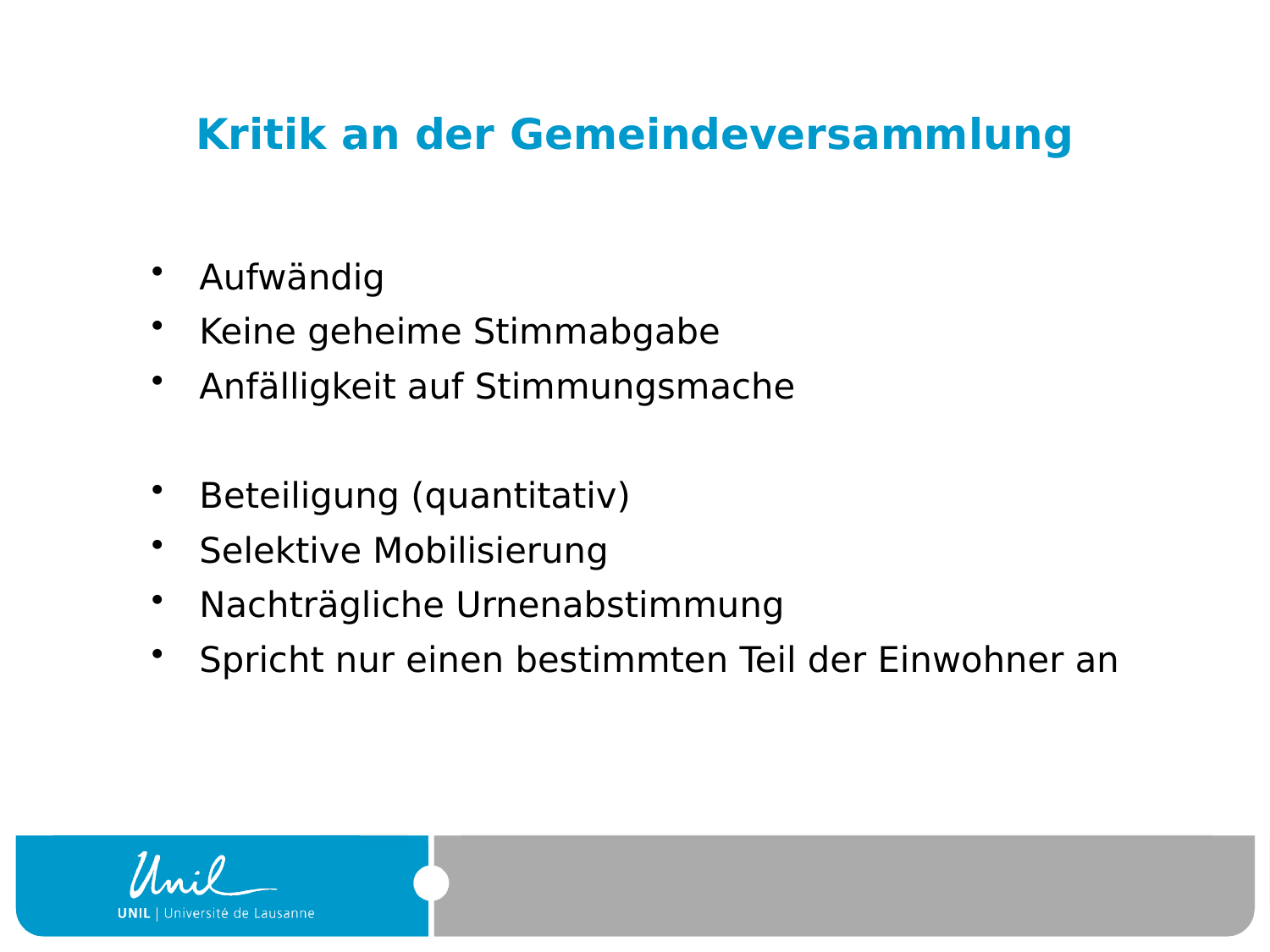

# Kritik an der Gemeindeversammlung
Aufwändig
Keine geheime Stimmabgabe
Anfälligkeit auf Stimmungsmache

Beteiligung (quantitativ)
Selektive Mobilisierung
Nachträgliche Urnenabstimmung
Spricht nur einen bestimmten Teil der Einwohner an